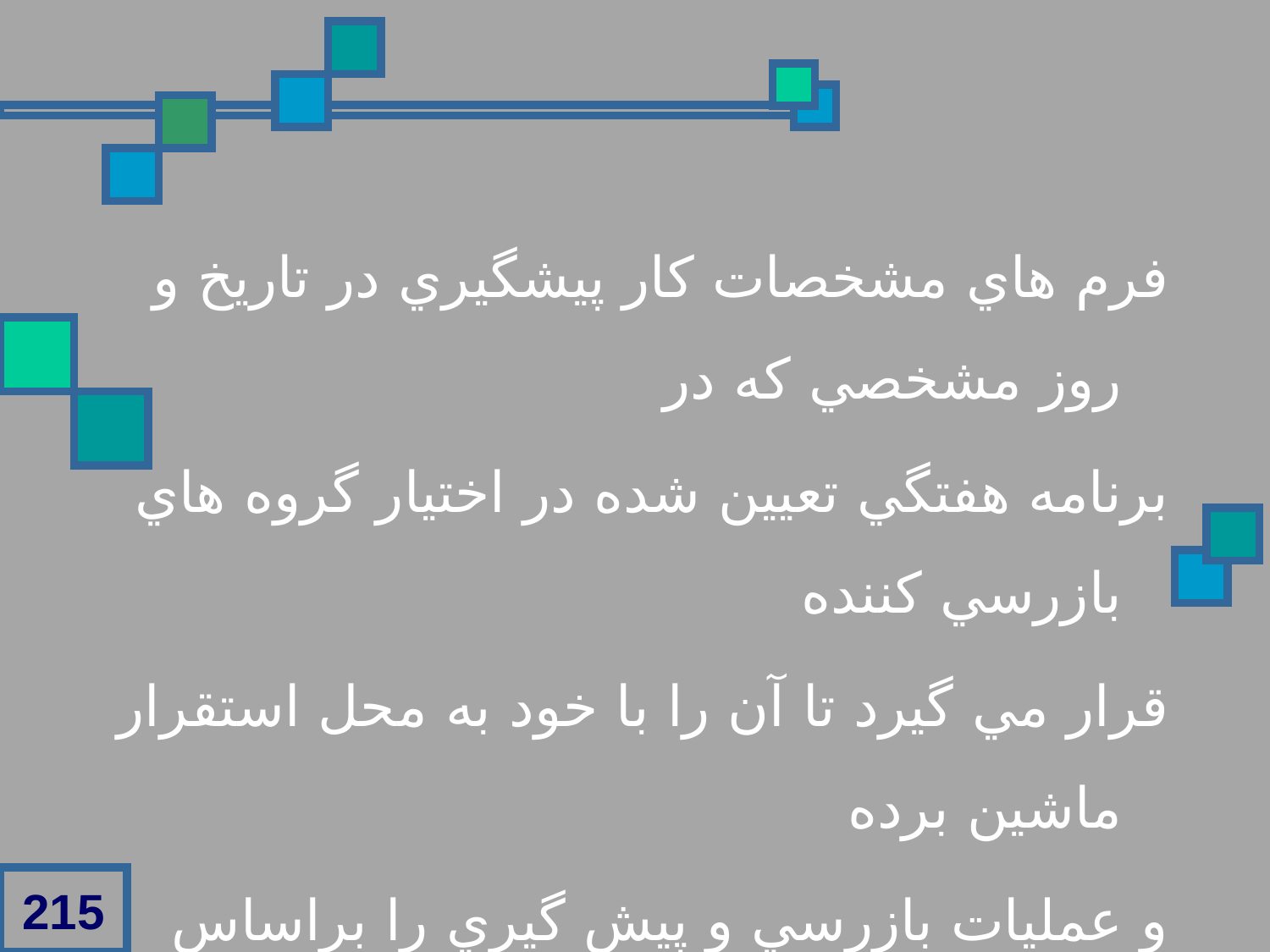

فرم هاي مشخصات کار پيشگيري در تاريخ و روز مشخصي که در
برنامه هفتگي تعيين شده در اختيار گروه هاي بازرسي کننده
قرار مي گيرد تا آن را با خود به محل استقرار ماشين برده
و عمليات بازرسي و پيش گيري را براساس دستورات داخل فرم
انجام دهند .
215